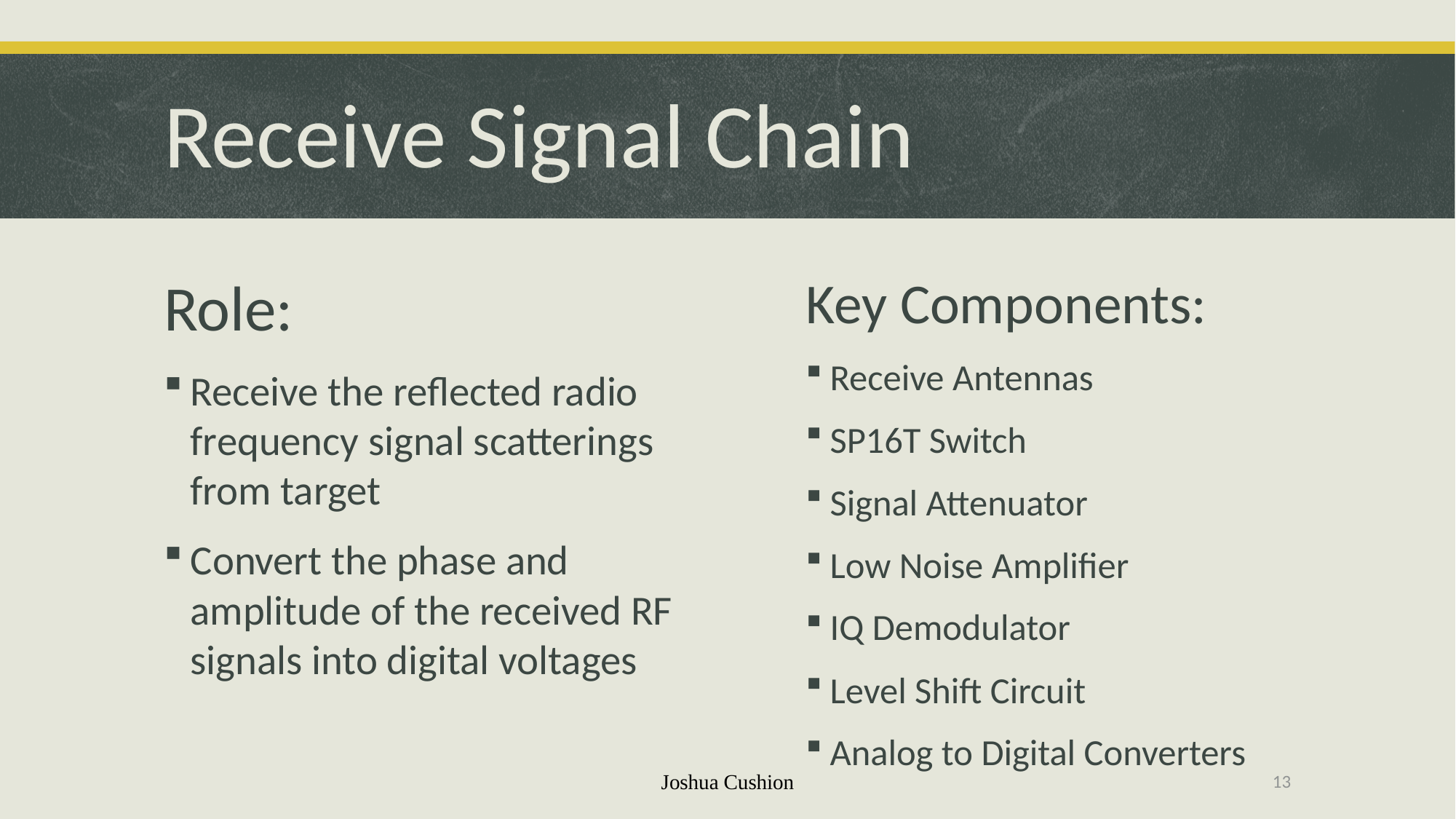

# Receive Signal Chain
Key Components:
Receive Antennas
SP16T Switch
Signal Attenuator
Low Noise Amplifier
IQ Demodulator
Level Shift Circuit
Analog to Digital Converters

Role:
Receive the reflected radio frequency signal scatterings from target
Convert the phase and amplitude of the received RF signals into digital voltages
Joshua Cushion
13